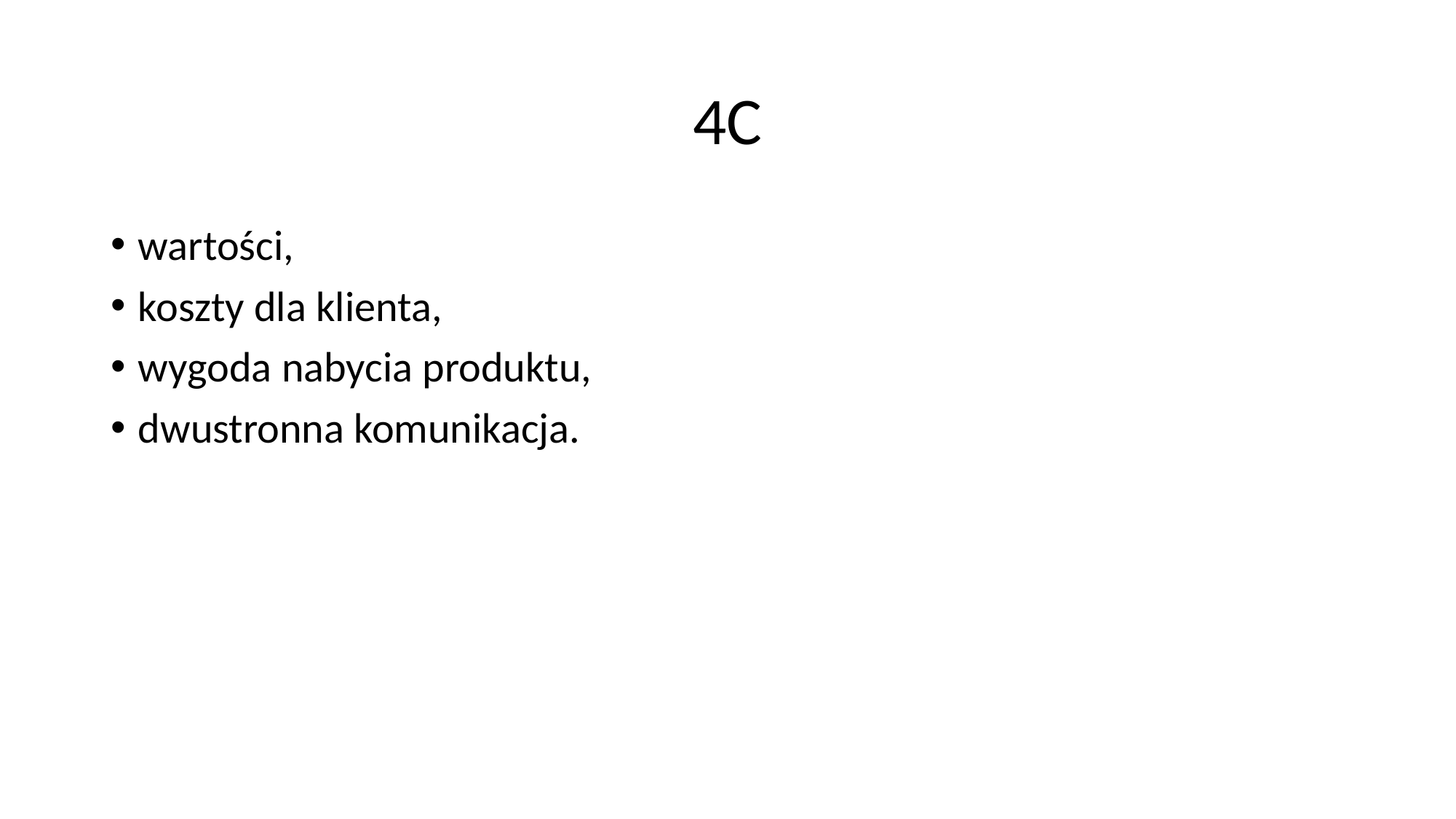

# 4C
wartości,
koszty dla klienta,
wygoda nabycia produktu,
dwustronna komunikacja.